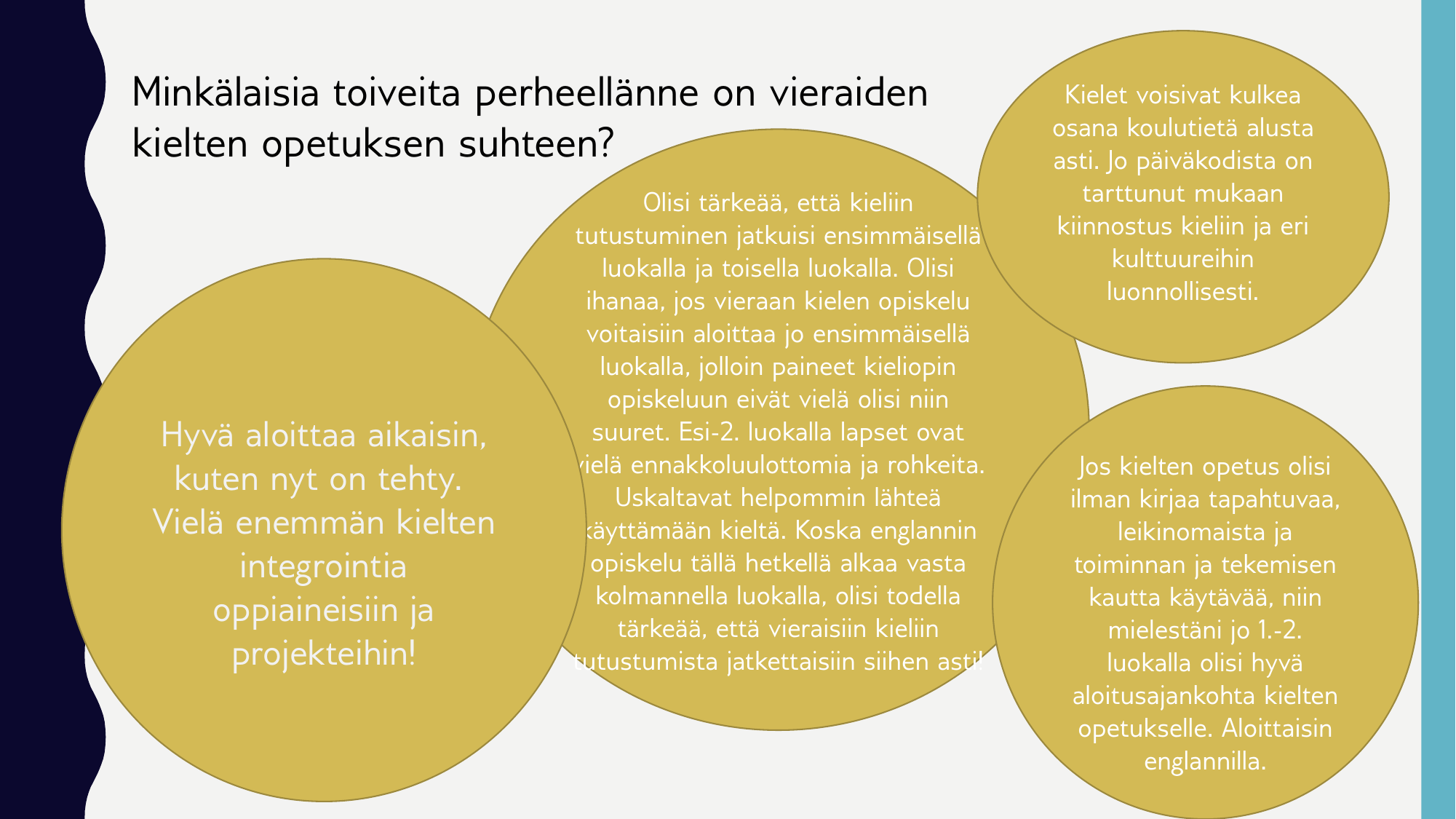

Kielet voisivat kulkea osana koulutietä alusta asti. Jo päiväkodista on tarttunut mukaan kiinnostus kieliin ja eri kulttuureihin luonnollisesti.

Minkälaisia toiveita perheellänne on vieraiden kielten opetuksen suhteen?

Olisi tärkeää, että kieliin tutustuminen jatkuisi ensimmäisellä luokalla ja toisella luokalla. Olisi ihanaa, jos vieraan kielen opiskelu voitaisiin aloittaa jo ensimmäisellä luokalla, jolloin paineet kieliopin opiskeluun eivät vielä olisi niin suuret. Esi-2. luokalla lapset ovat vielä ennakkoluulottomia ja rohkeita. Uskaltavat helpommin lähteä käyttämään kieltä. Koska englannin opiskelu tällä hetkellä alkaa vasta kolmannella luokalla, olisi todella tärkeää, että vieraisiin kieliin tutustumista jatkettaisiin siihen asti!

Hyvä aloittaa aikaisin, kuten nyt on tehty.  Vielä enemmän kielten integrointia oppiaineisiin ja projekteihin!

Jos kielten opetus olisi ilman kirjaa tapahtuvaa, leikinomaista ja toiminnan ja tekemisen kautta käytävää, niin mielestäni jo 1.-2. luokalla olisi hyvä aloitusajankohta kielten opetukselle. Aloittaisin englannilla.